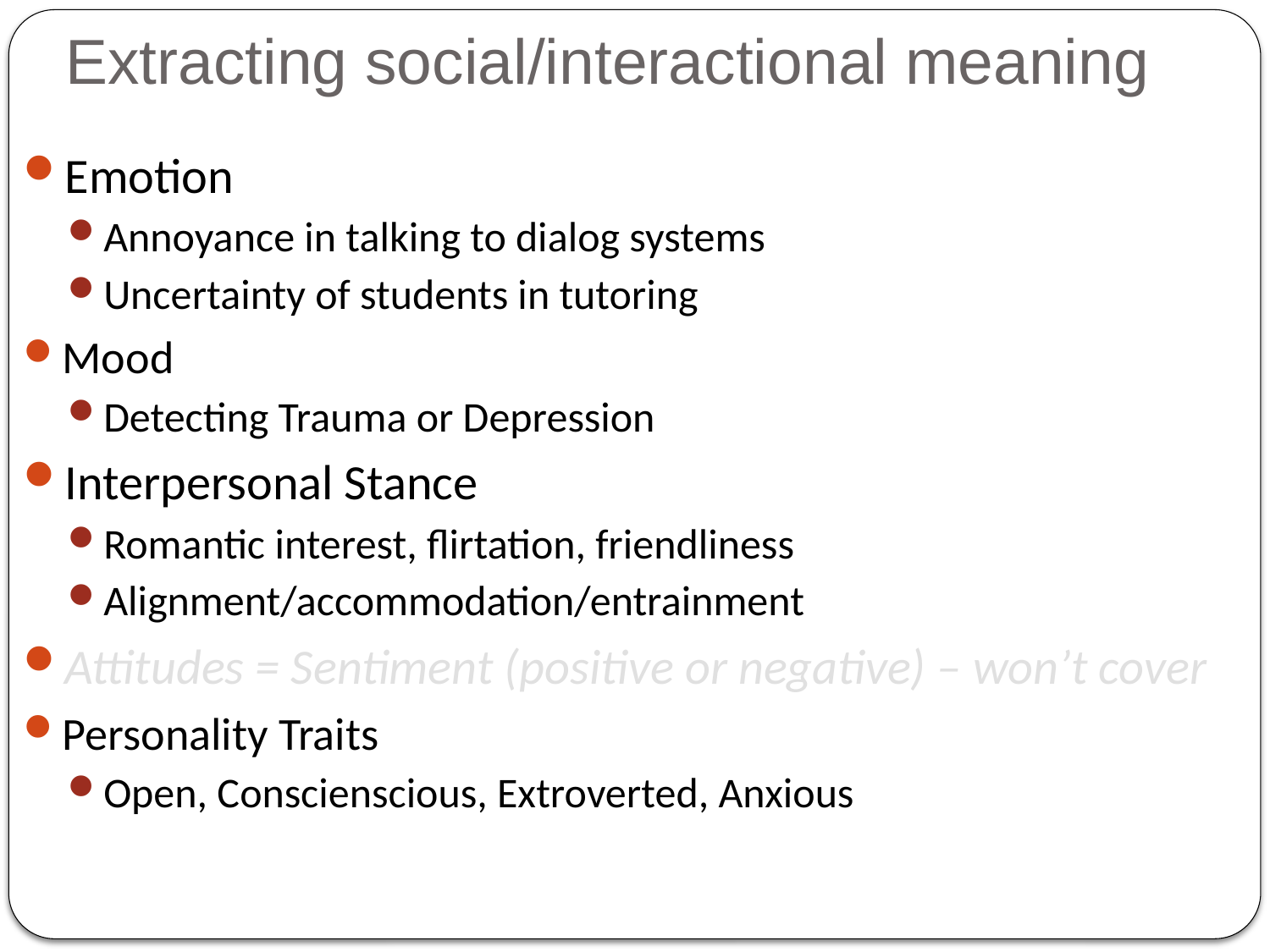

# Extracting social/interactional meaning
Emotion
Annoyance in talking to dialog systems
Uncertainty of students in tutoring
Mood
Detecting Trauma or Depression
Interpersonal Stance
Romantic interest, flirtation, friendliness
Alignment/accommodation/entrainment
Attitudes = Sentiment (positive or negative) – won’t cover
Personality Traits
Open, Conscienscious, Extroverted, Anxious